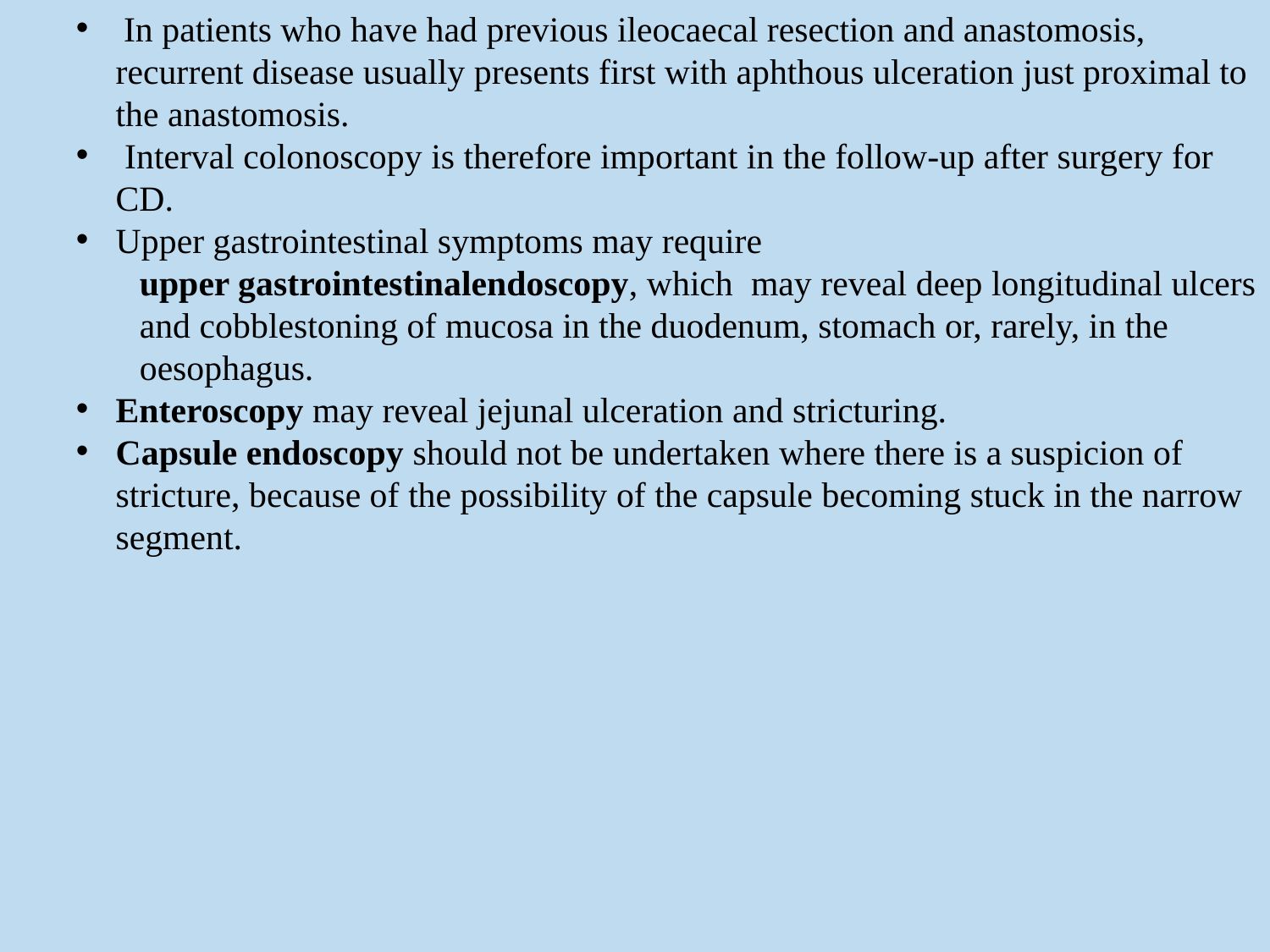

In patients who have had previous ileocaecal resection and anastomosis, recurrent disease usually presents first with aphthous ulceration just proximal to the anastomosis.
 Interval colonoscopy is therefore important in the follow-up after surgery for CD.
Upper gastrointestinal symptoms may require
upper gastrointestinalendoscopy, which  may reveal deep longitudinal ulcers and cobblestoning of mucosa in the duodenum, stomach or, rarely, in the oesophagus.
Enteroscopy may reveal jejunal ulceration and stricturing.
Capsule endoscopy should not be undertaken where there is a suspicion of stricture, because of the possibility of the capsule becoming stuck in the narrow segment.